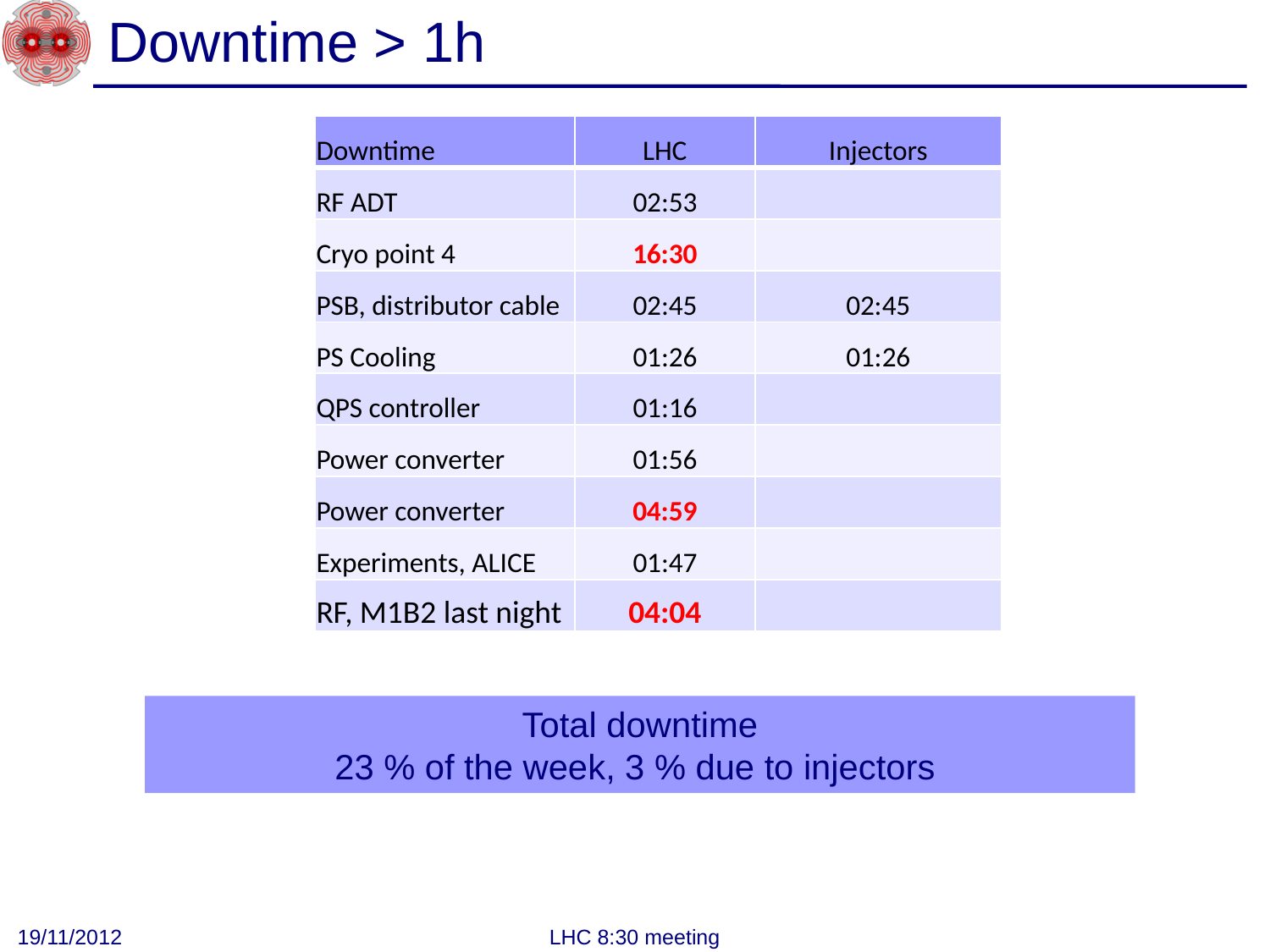

# Downtime > 1h
| Downtime | LHC | Injectors |
| --- | --- | --- |
| RF ADT | 02:53 |  |
| Cryo point 4 | 16:30 |  |
| PSB, distributor cable | 02:45 | 02:45 |
| PS Cooling | 01:26 | 01:26 |
| QPS controller | 01:16 |  |
| Power converter | 01:56 |  |
| Power converter | 04:59 |  |
| Experiments, ALICE | 01:47 |  |
| RF, M1B2 last night | 04:04 |  |
Total downtime
23 % of the week, 3 % due to injectors
19/11/2012
LHC 8:30 meeting